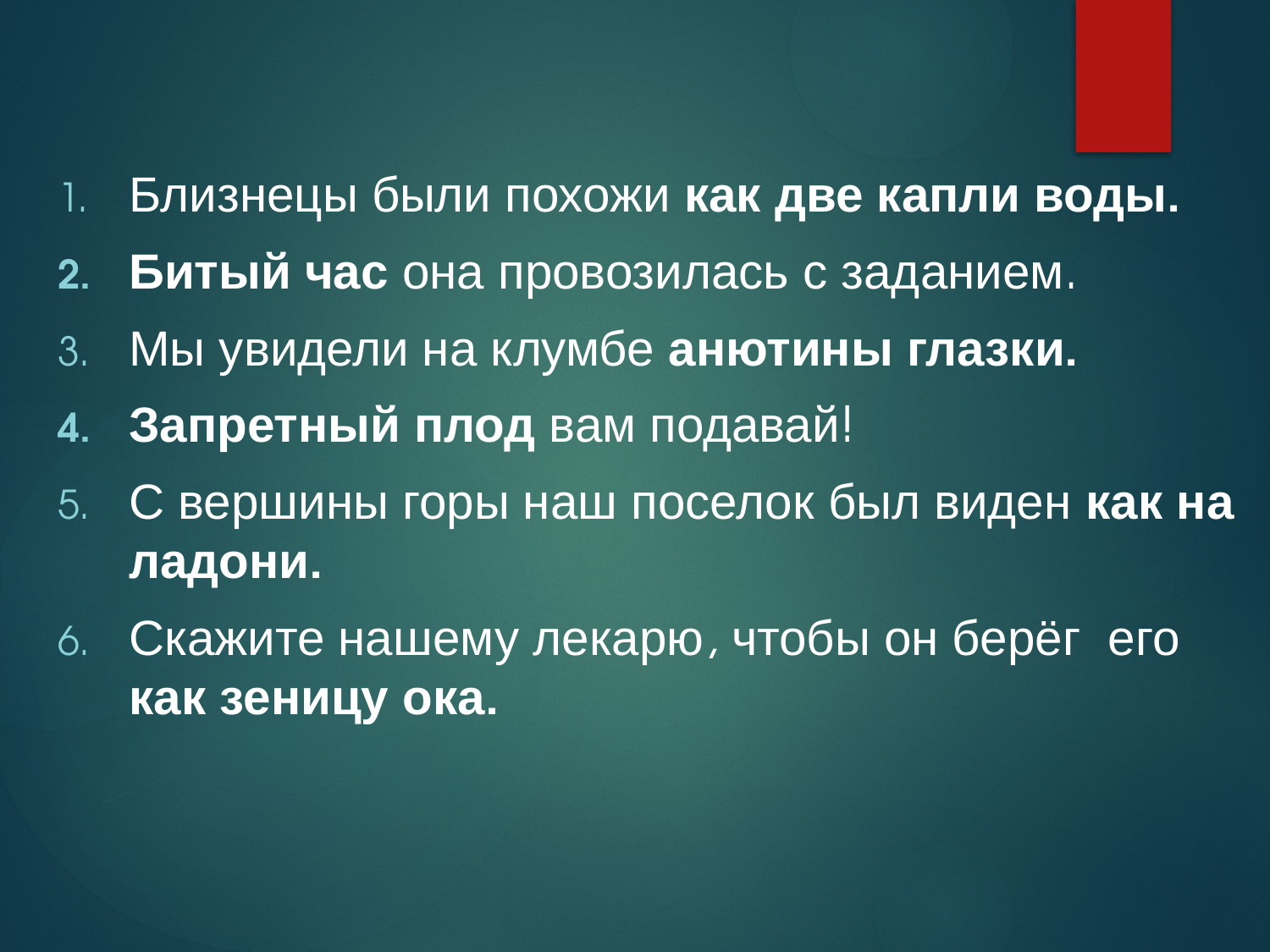

Близнецы были похожи как две капли воды.
Битый час она провозилась с заданием.
Мы увидели на клумбе анютины глазки.
Запретный плод вам подавай!
С вершины горы наш поселок был виден как на ладони.
Скажите нашему лекарю, чтобы он берёг  его как зеницу ока.